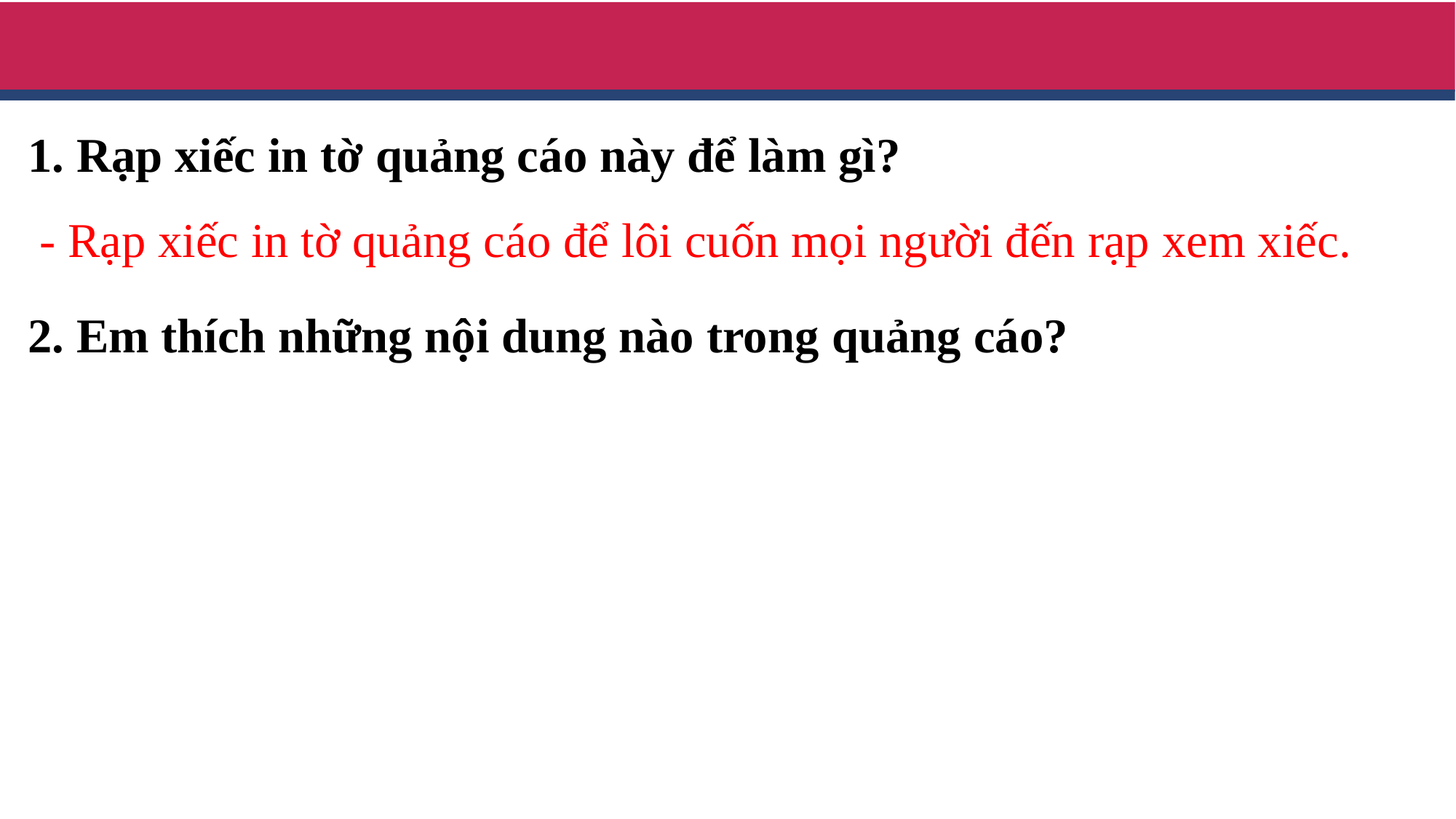

1. Rạp xiếc in tờ quảng cáo này để làm gì?
- Rạp xiếc in tờ quảng cáo để lôi cuốn mọi người đến rạp xem xiếc.
2. Em thích những nội dung nào trong quảng cáo?